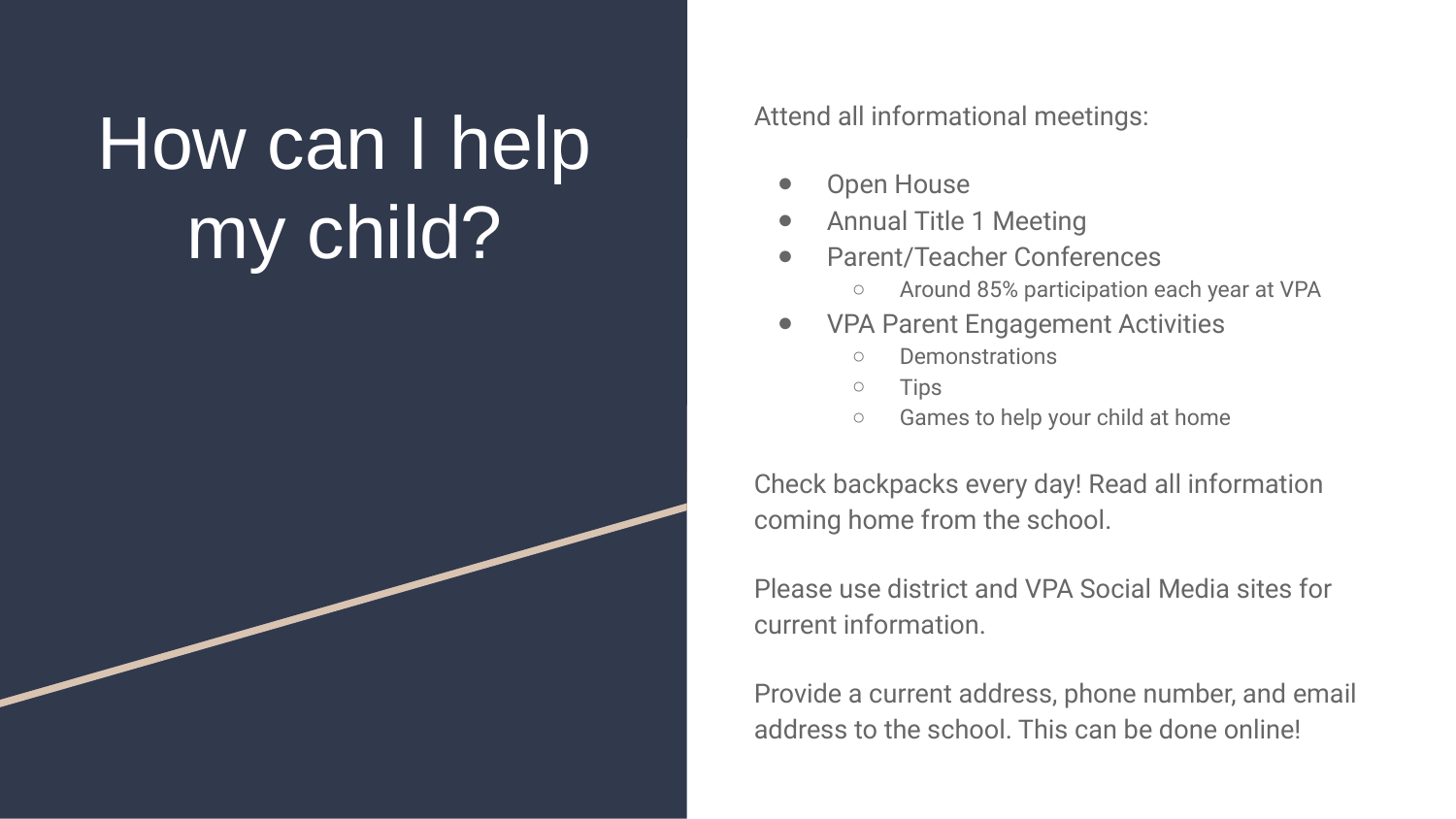

# How can I help my child?
Attend all informational meetings:
Open House
Annual Title 1 Meeting
Parent/Teacher Conferences
Around 85% participation each year at VPA
VPA Parent Engagement Activities
Demonstrations
Tips
Games to help your child at home
Check backpacks every day! Read all information coming home from the school.
Please use district and VPA Social Media sites for current information.
Provide a current address, phone number, and email address to the school. This can be done online!